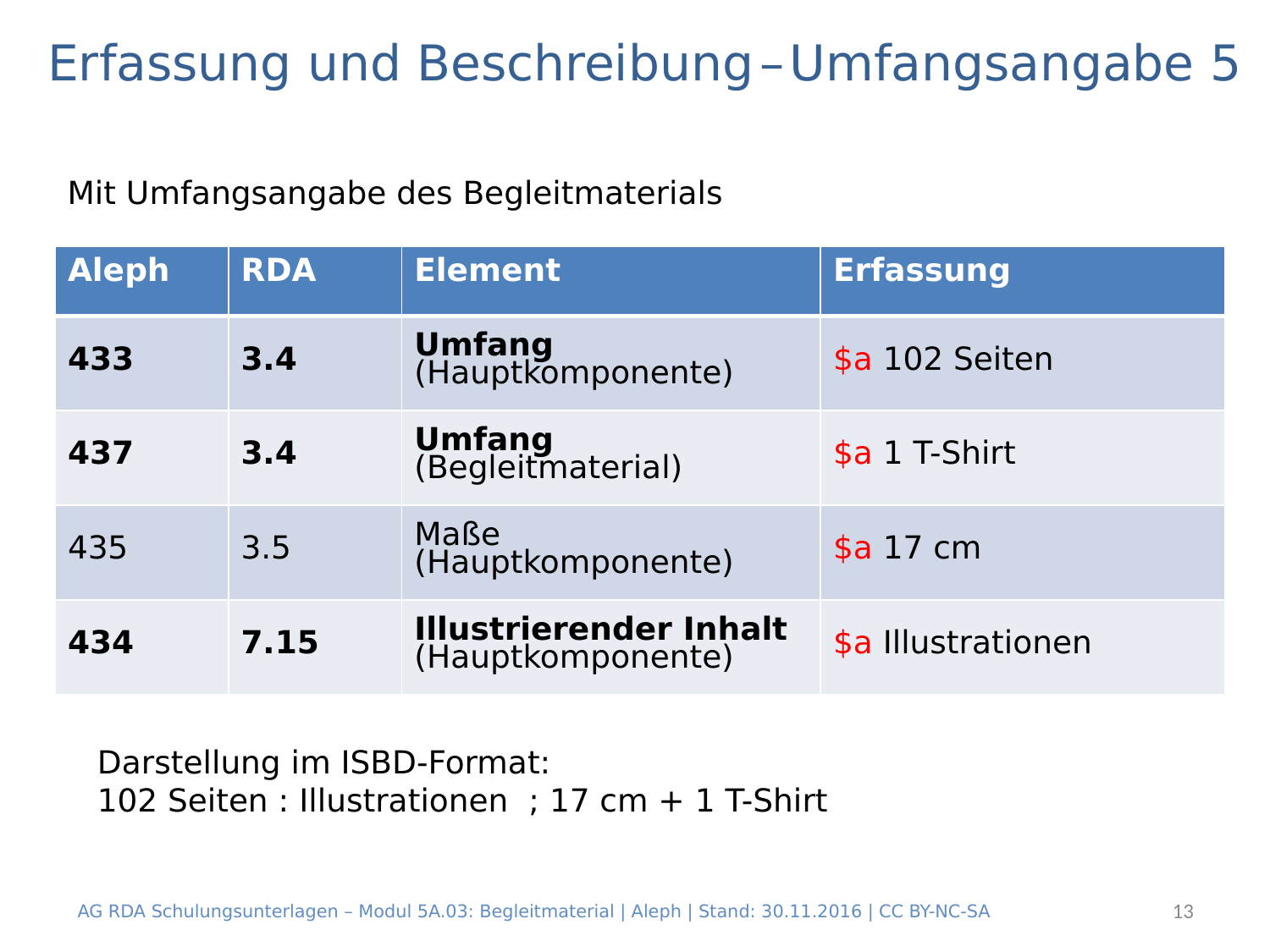

# Erfassung und Beschreibung – Umfangsangabe 5
Mit Umfangsangabe des Begleitmaterials
| Aleph | RDA | Element | Erfassung |
| --- | --- | --- | --- |
| 433 | 3.4 | Umfang (Hauptkomponente) | $a 102 Seiten |
| 437 | 3.4 | Umfang (Begleitmaterial) | $a 1 T-Shirt |
| 435 | 3.5 | Maße (Hauptkomponente) | $a 17 cm |
| 434 | 7.15 | Illustrierender Inhalt (Hauptkomponente) | $a Illustrationen |
Darstellung im ISBD-Format:
102 Seiten : Illustrationen  ; 17 cm + 1 T-Shirt
AG RDA Schulungsunterlagen – Modul 5A.03: Begleitmaterial | Aleph | Stand: 30.11.2016 | CC BY-NC-SA
13